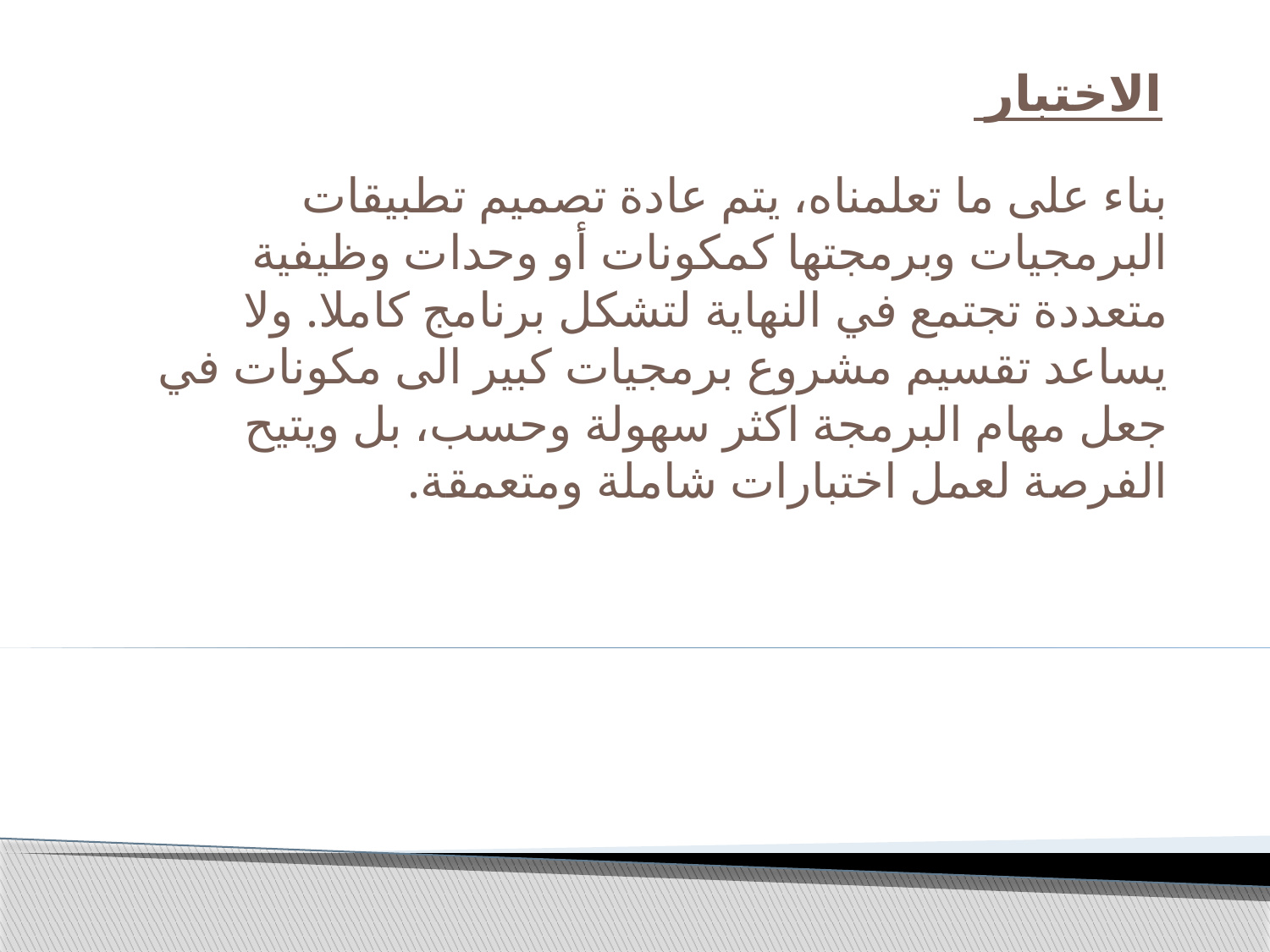

# الاختبار
بناء على ما تعلمناه، يتم عادة تصميم تطبيقات البرمجيات وبرمجتها كمكونات أو وحدات وظيفية متعددة تجتمع في النهاية لتشكل برنامج كاملا. ولا يساعد تقسيم مشروع برمجيات كبير الى مكونات في جعل مهام البرمجة اكثر سهولة وحسب، بل ويتيح الفرصة لعمل اختبارات شاملة ومتعمقة.